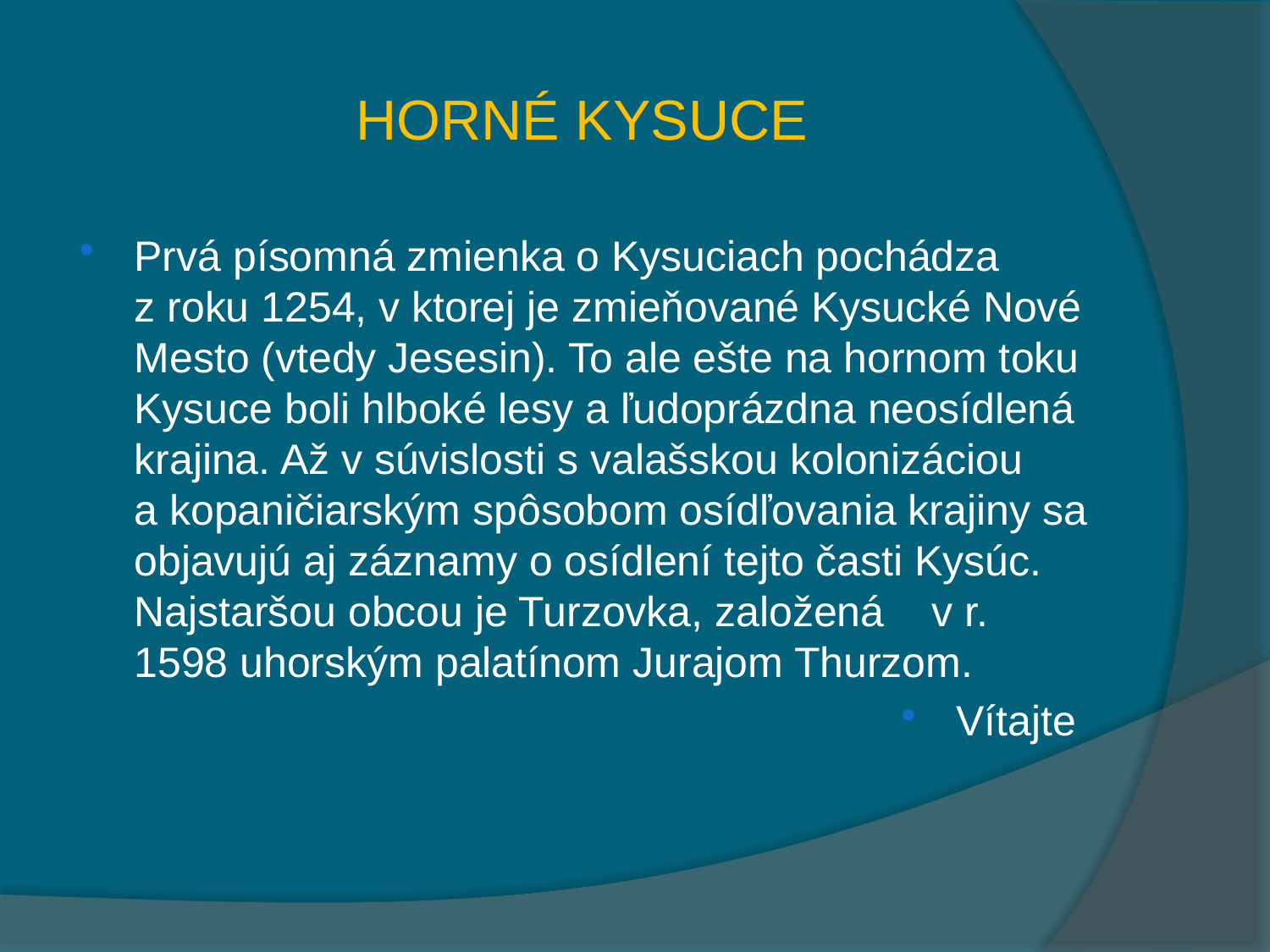

# HORNÉ KYSUCE
Prvá písomná zmienka o Kysuciach pochádza      z roku 1254, v ktorej je zmieňované Kysucké Nové Mesto (vtedy Jesesin). To ale ešte na hornom toku Kysuce boli hlboké lesy a ľudoprázdna neosídlená krajina. Až v súvislosti s valašskou kolonizáciou    a kopaničiarským spôsobom osídľovania krajiny sa objavujú aj záznamy o osídlení tejto časti Kysúc. Najstaršou obcou je Turzovka, založená    v r. 1598 uhorským palatínom Jurajom Thurzom.
Vítajte